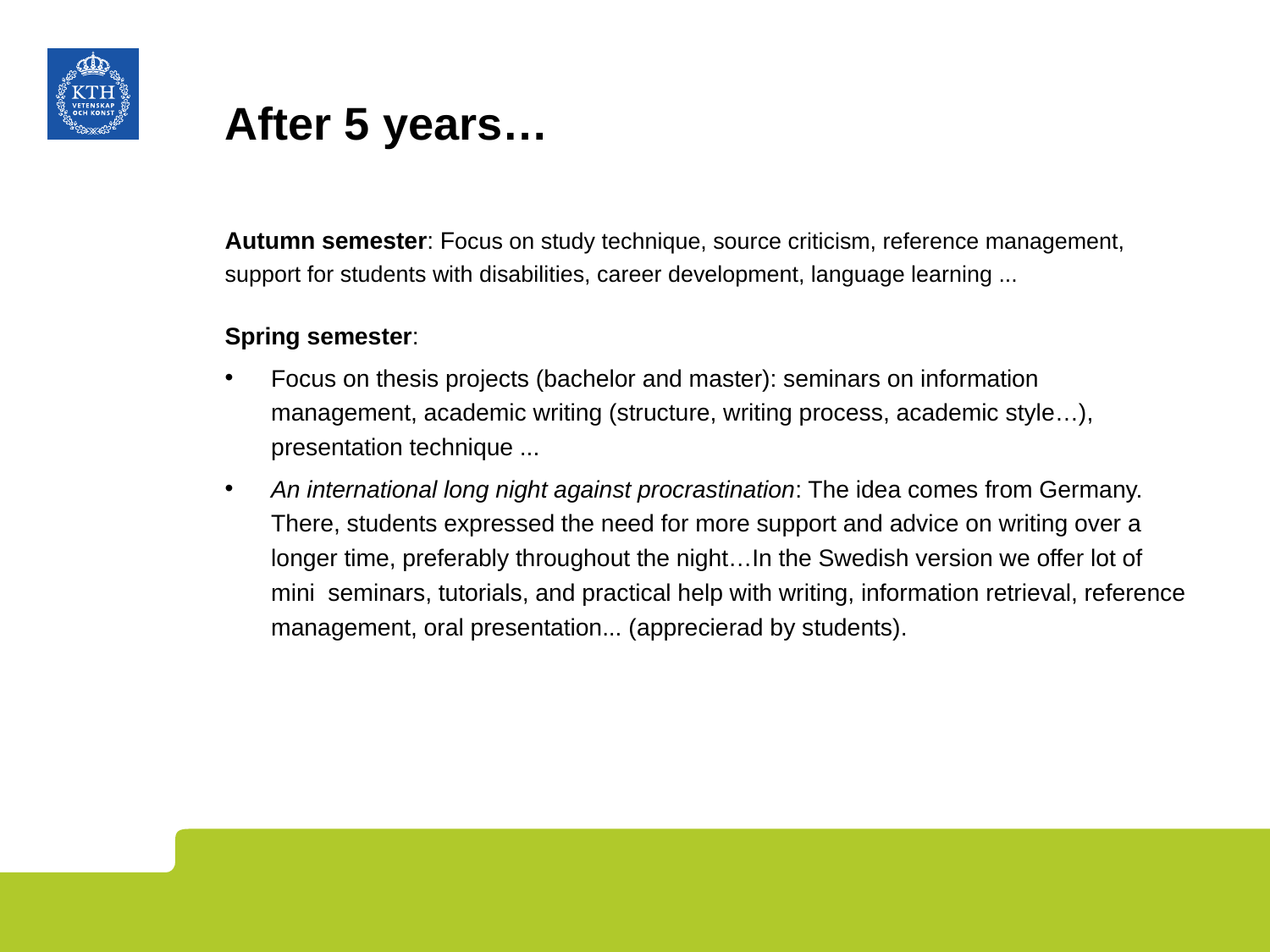

# After 5 years…
Autumn semester: Focus on study technique, source criticism, reference management, support for students with disabilities, career development, language learning ...
Spring semester:
Focus on thesis projects (bachelor and master): seminars on information management, academic writing (structure, writing process, academic style…), presentation technique ...
An international long night against procrastination: The idea comes from Germany. There, students expressed the need for more support and advice on writing over a longer time, preferably throughout the night…In the Swedish version we offer lot of mini  seminars, tutorials, and practical help with writing, information retrieval, reference management, oral presentation... (apprecierad by students).